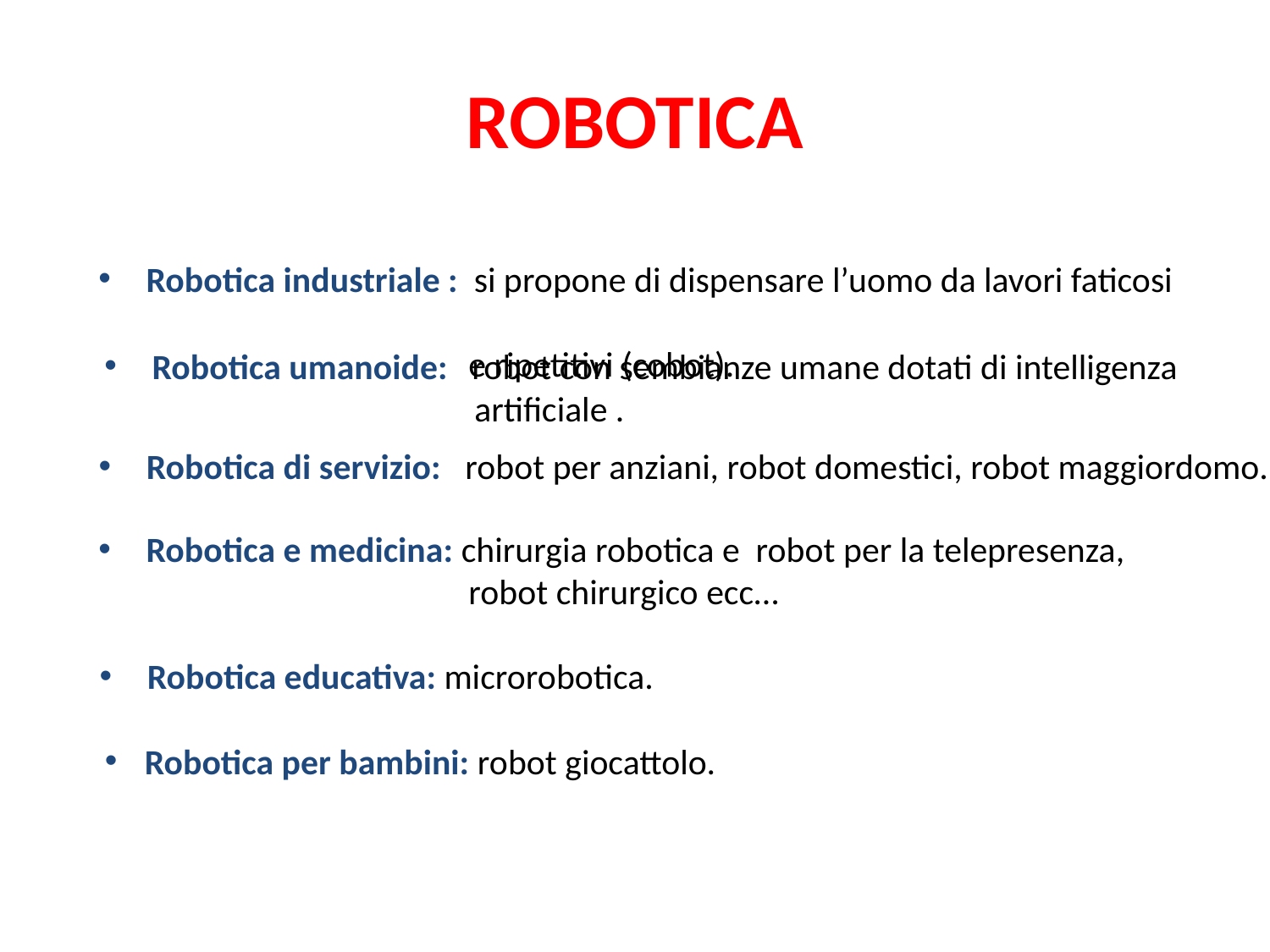

# ROBOTICA
Robotica industriale :  si propone di dispensare l’uomo da lavori faticosi
                                              e ripetitivi (cobot).

Robotica umanoide:   robot con sembianze umane dotati di intelligenza
                                              artificiale .
 Robotica di servizio:   robot per anziani, robot domestici, robot maggiordomo.
 Robotica e medicina: chirurgia robotica e  robot per la telepresenza,
                                              robot chirurgico ecc…
Robotica educativa: microrobotica.
Robotica per bambini: robot giocattolo.